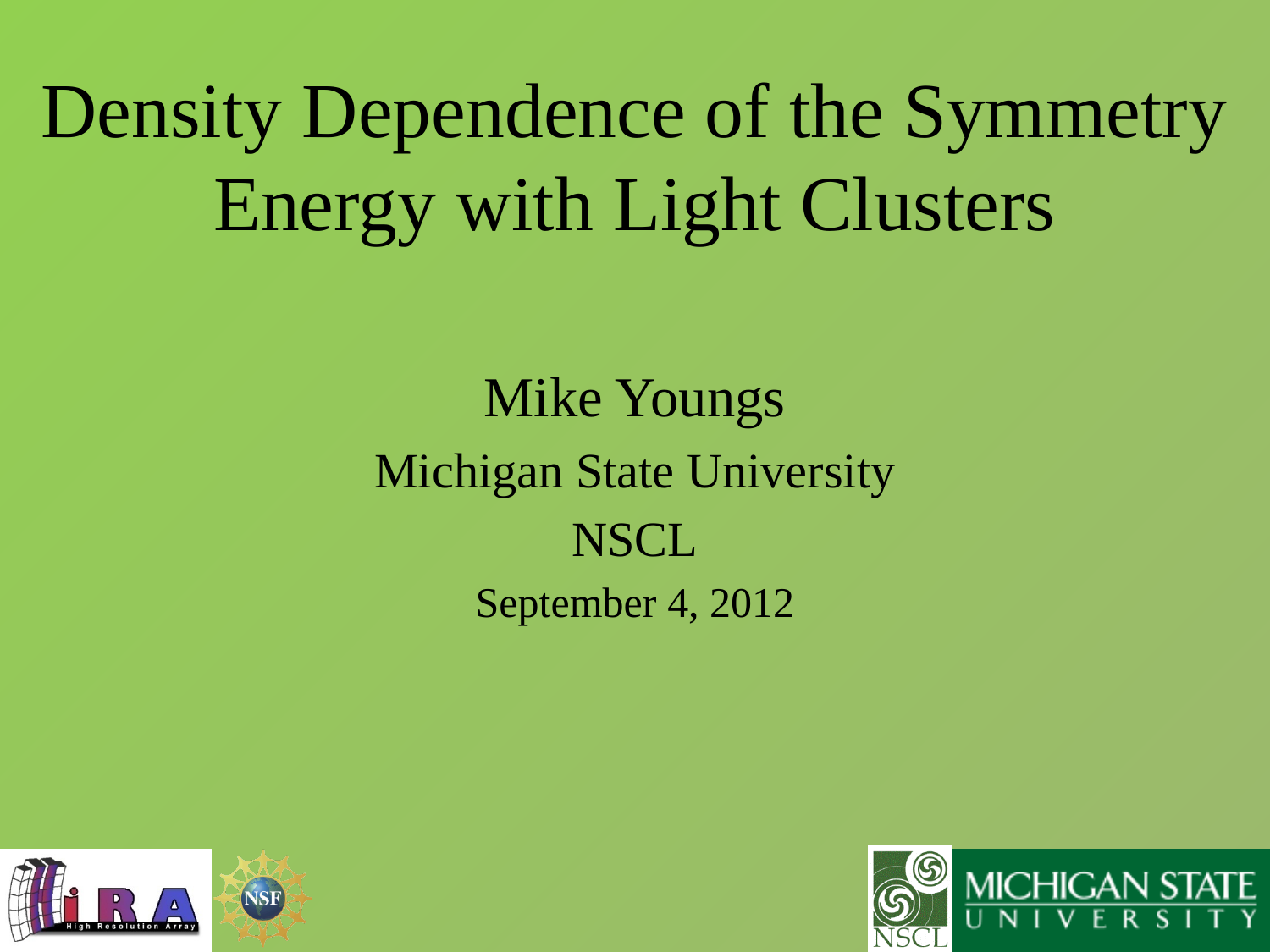

# Density Dependence of the Symmetry Energy with Light Clusters
Mike Youngs
Michigan State University
NSCL
September 4, 2012